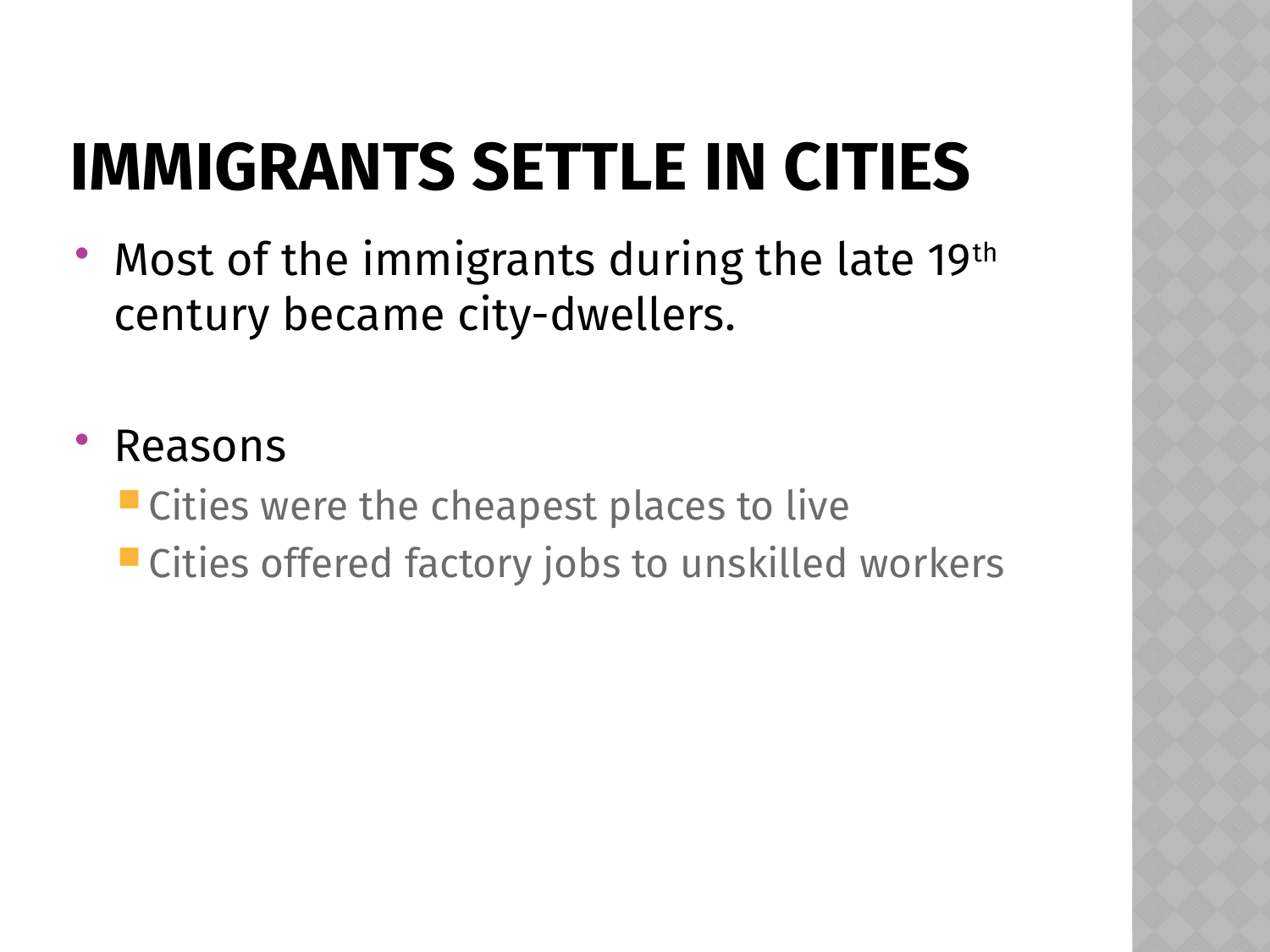

# Immigrants settle in Cities
Most of the immigrants during the late 19th century became city-dwellers.

Reasons
Cities were the cheapest places to live
Cities offered factory jobs to unskilled workers